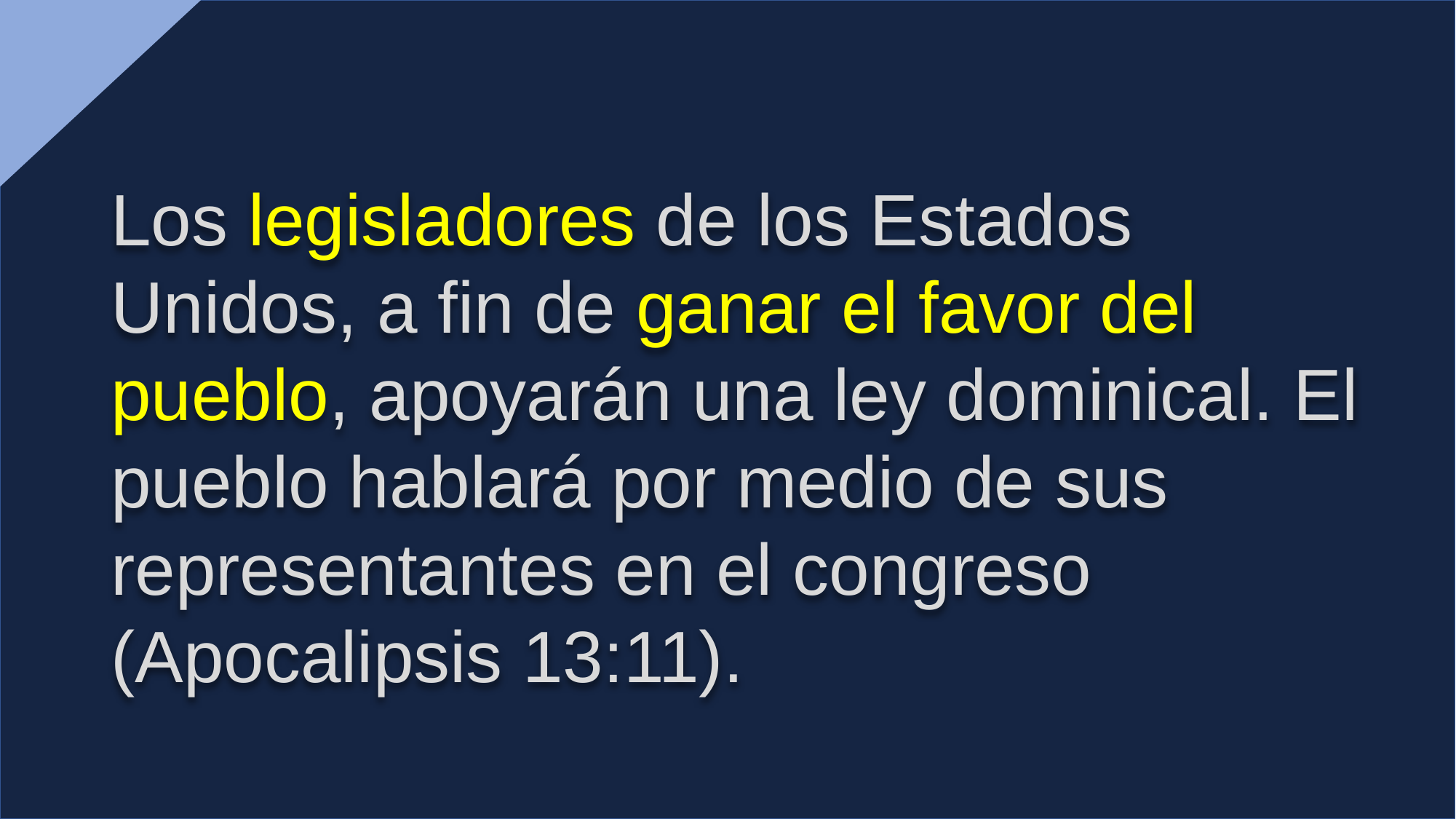

Los legisladores de los Estados Unidos, a fin de ganar el favor del pueblo, apoyarán una ley dominical. El pueblo hablará por medio de sus representantes en el congreso (Apocalipsis 13:11).